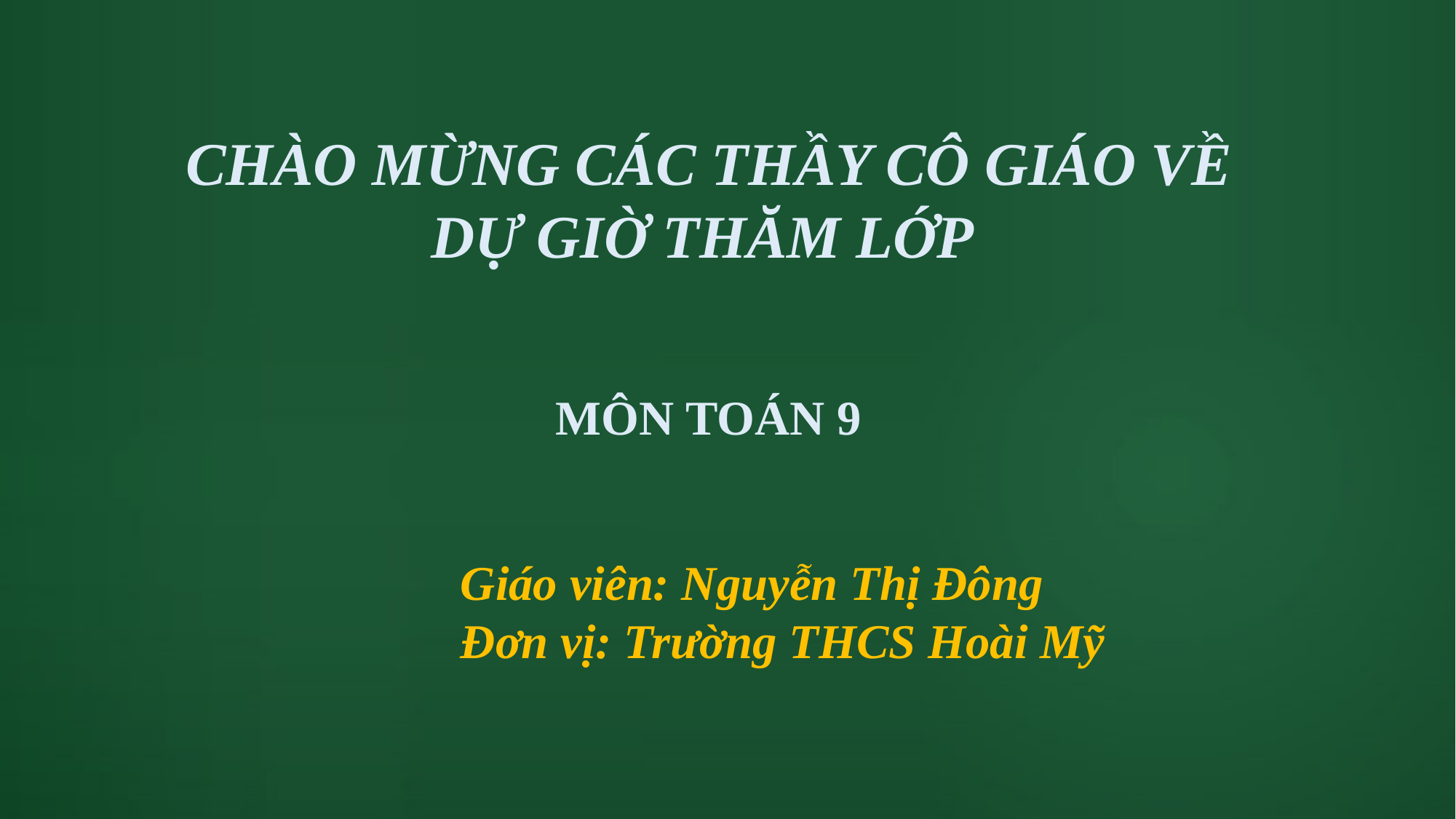

CHÀO MỪNG CÁC THẦY CÔ GIÁO VỀ DỰ GIỜ THĂM LỚP

MÔN TOÁN 9

Giáo viên: Nguyễn Thị Đông
Đơn vị: Trường THCS Hoài Mỹ